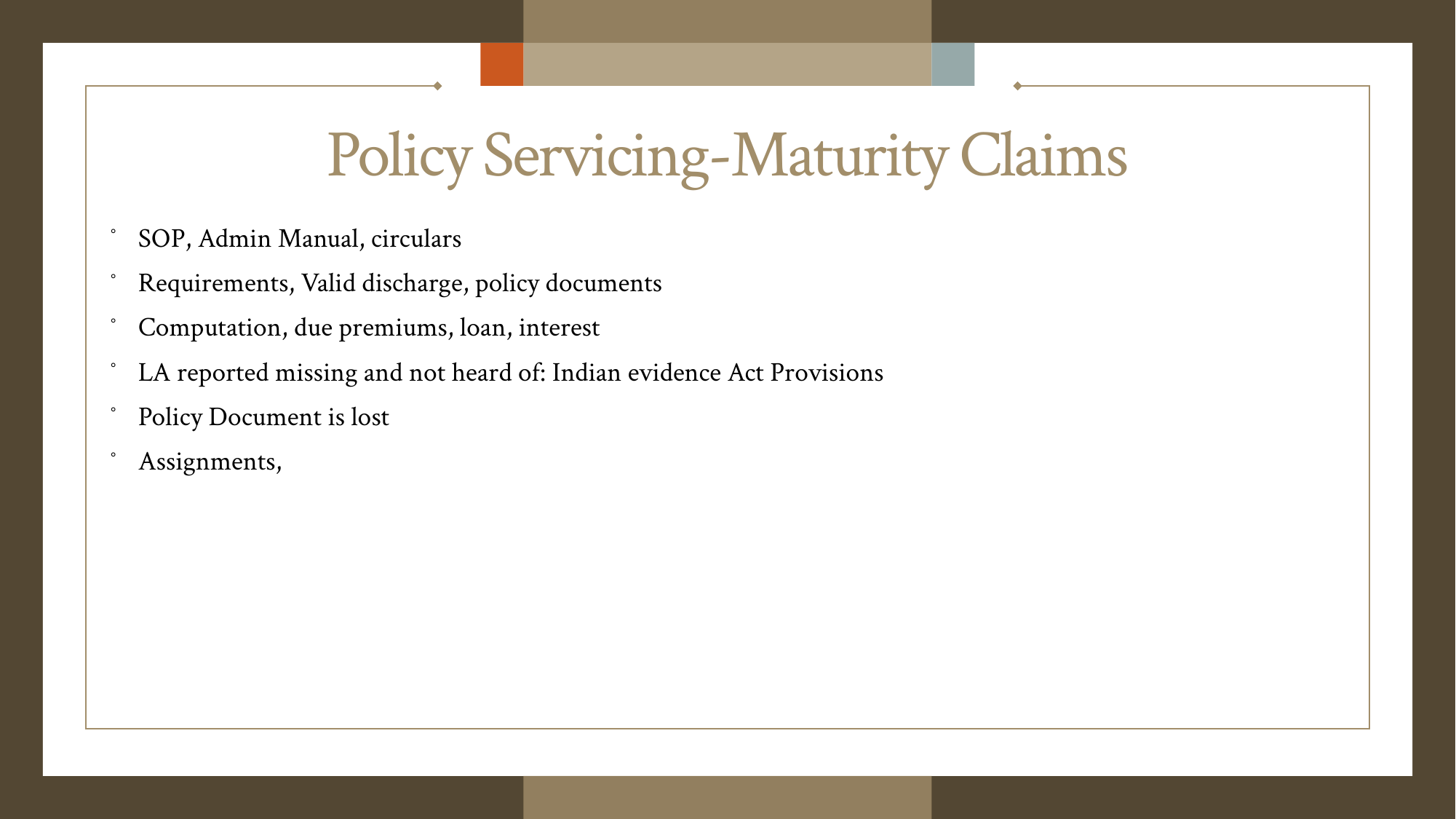

# Policy Servicing-Maturity Claims
SOP, Admin Manual, circulars
Requirements, Valid discharge, policy documents
Computation, due premiums, loan, interest
LA reported missing and not heard of: Indian evidence Act Provisions
Policy Document is lost
Assignments,